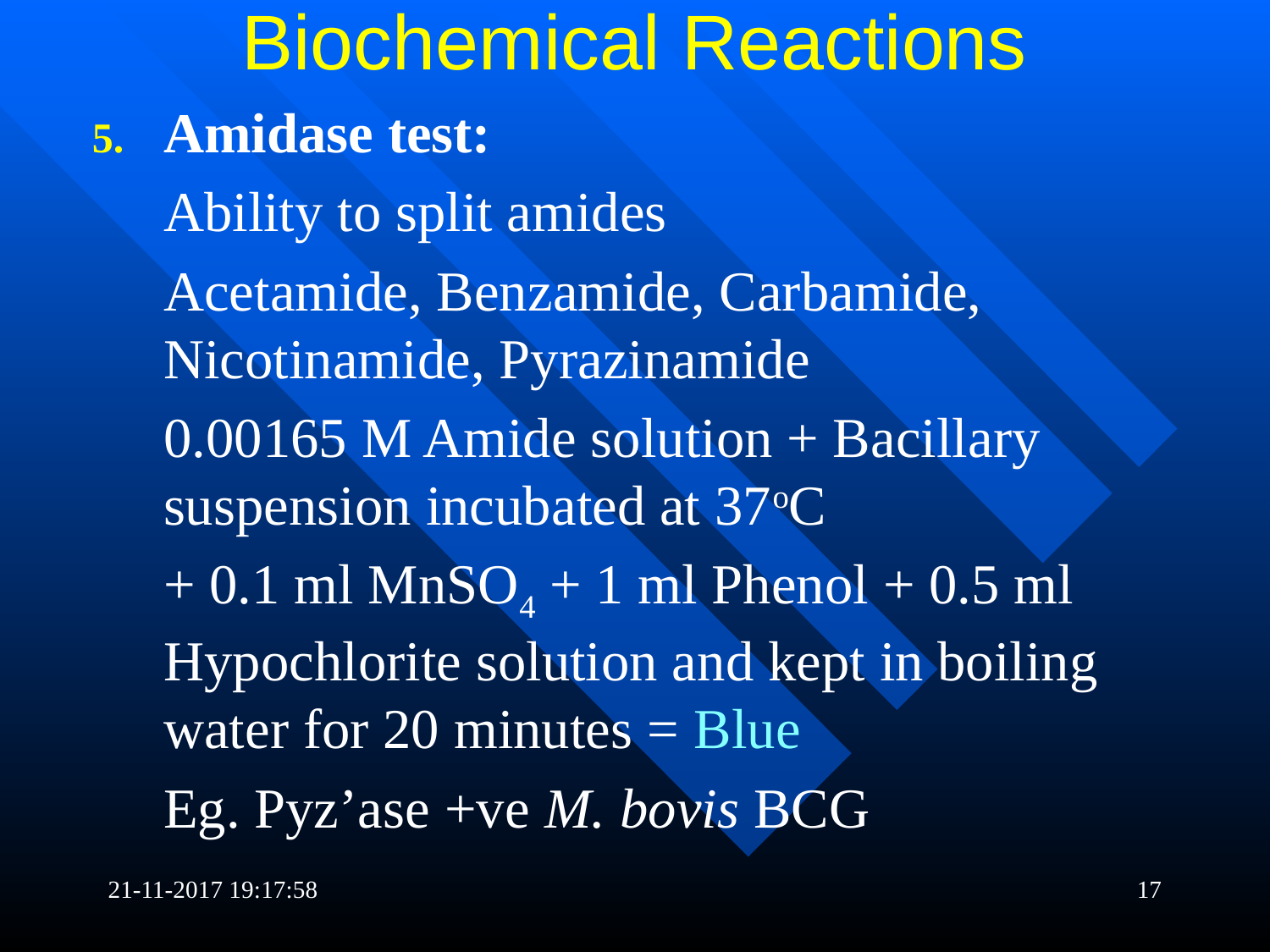

# Biochemical Reactions
Amidase test:
	Ability to split amides
	Acetamide, Benzamide, Carbamide, Nicotinamide, Pyrazinamide
	0.00165 M Amide solution + Bacillary suspension incubated at 37oC
	+ 0.1 ml MnSO4 + 1 ml Phenol + 0.5 ml Hypochlorite solution and kept in boiling water for 20 minutes = Blue
	Eg. Pyz’ase +ve M. bovis BCG
21-11-2017 19:17:58
17